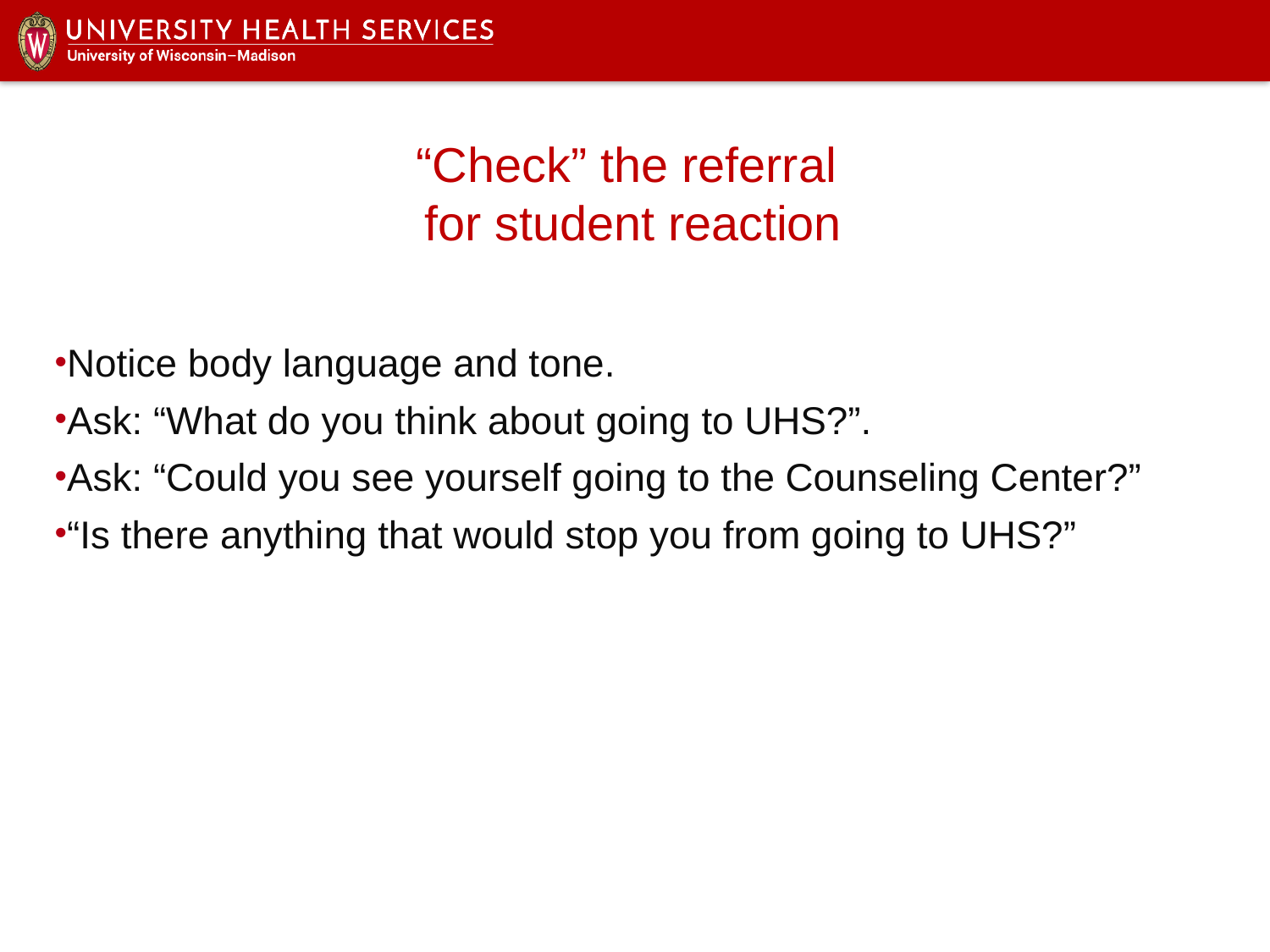

# “Check” the referral for student reaction
Notice body language and tone.
Ask: “What do you think about going to UHS?”.
Ask: “Could you see yourself going to the Counseling Center?”
“Is there anything that would stop you from going to UHS?”